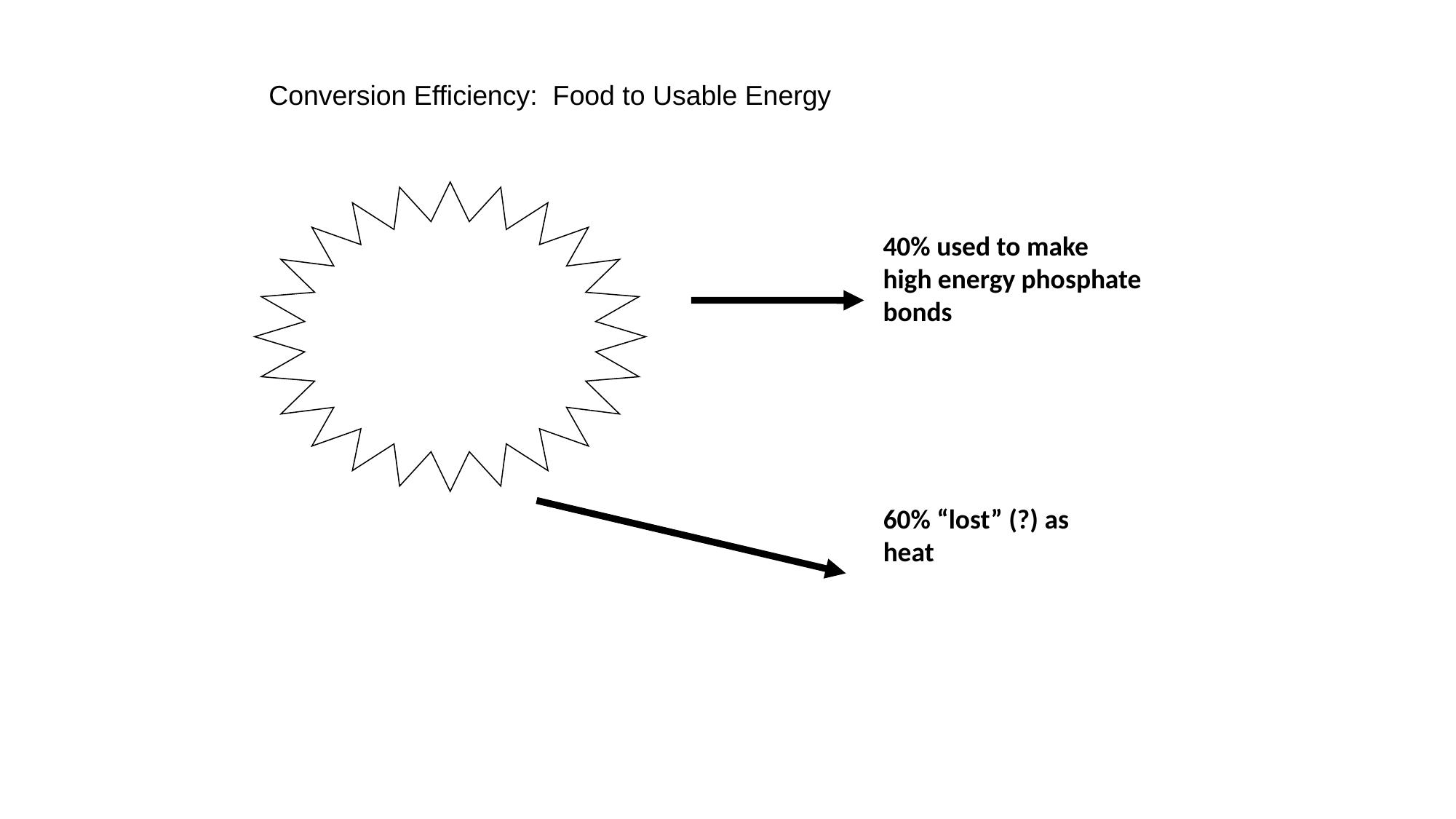

Conversion Efficiency:  Food to Usable Energy

40% used to make
high energy phosphate
bonds

60% “lost” (?) as
heat